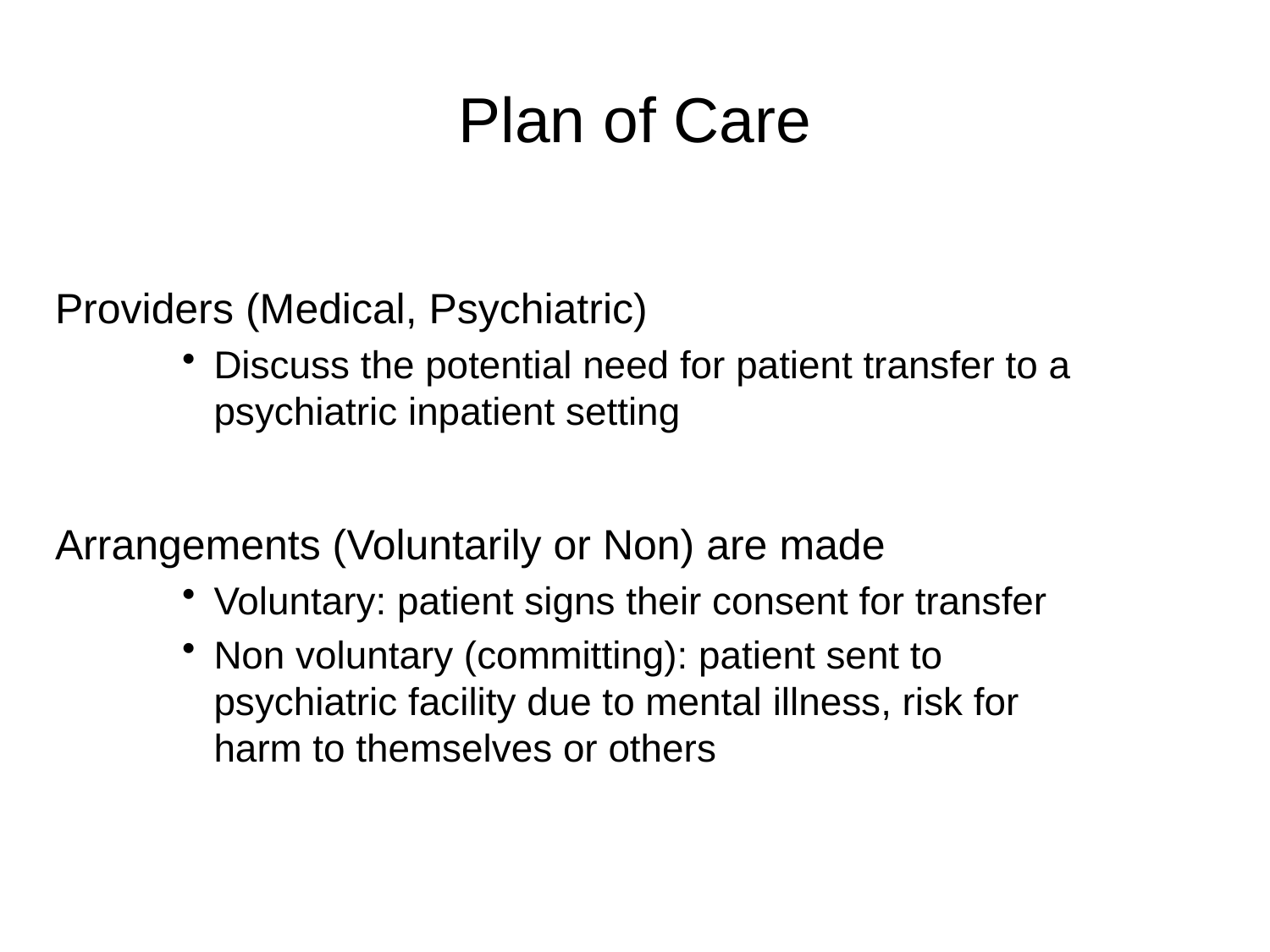

# Plan of Care
Providers (Medical, Psychiatric)
Discuss the potential need for patient transfer to a psychiatric inpatient setting

Arrangements (Voluntarily or Non) are made
Voluntary: patient signs their consent for transfer
Non voluntary (committing): patient sent to psychiatric facility due to mental illness, risk for harm to themselves or others